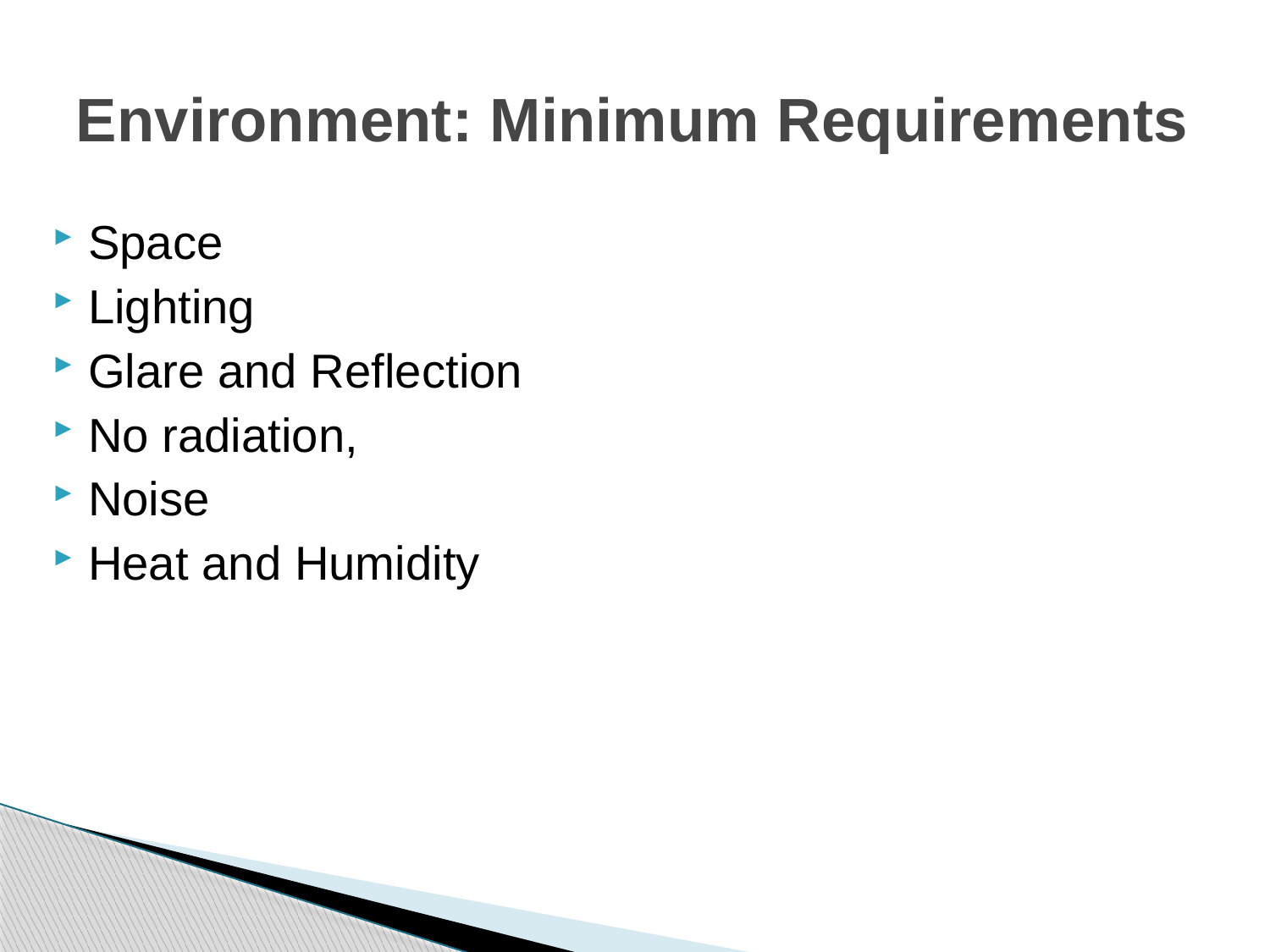

# Environment: Minimum Requirements
Space
Lighting
Glare and Reflection
No radiation,
Noise
Heat and Humidity